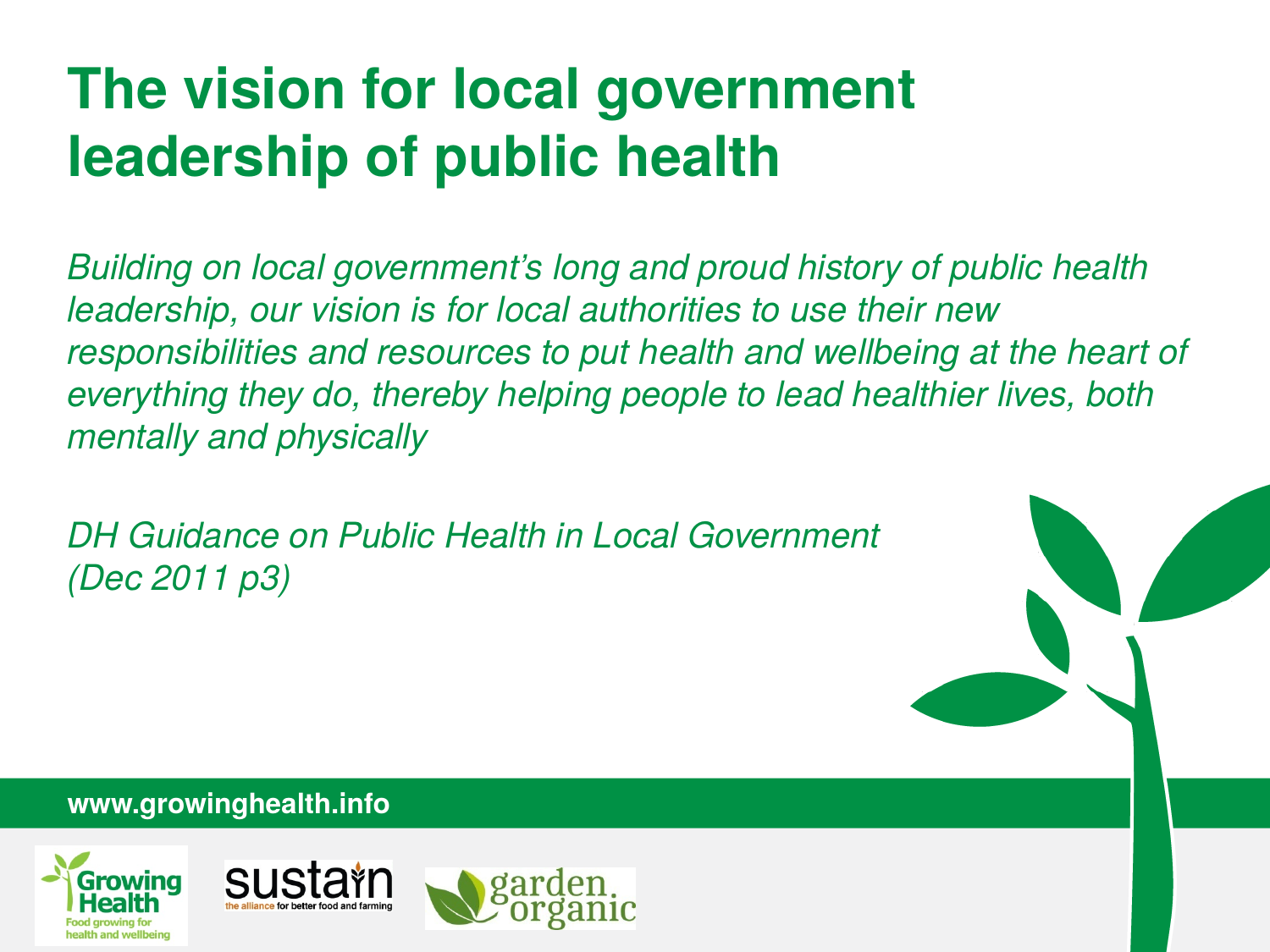

The vision for local government leadership of public health

Building on local government’s long and proud history of public health leadership, our vision is for local authorities to use their new responsibilities and resources to put health and wellbeing at the heart of everything they do, thereby helping people to lead healthier lives, both mentally and physically

DH Guidance on Public Health in Local Government
(Dec 2011 p3)